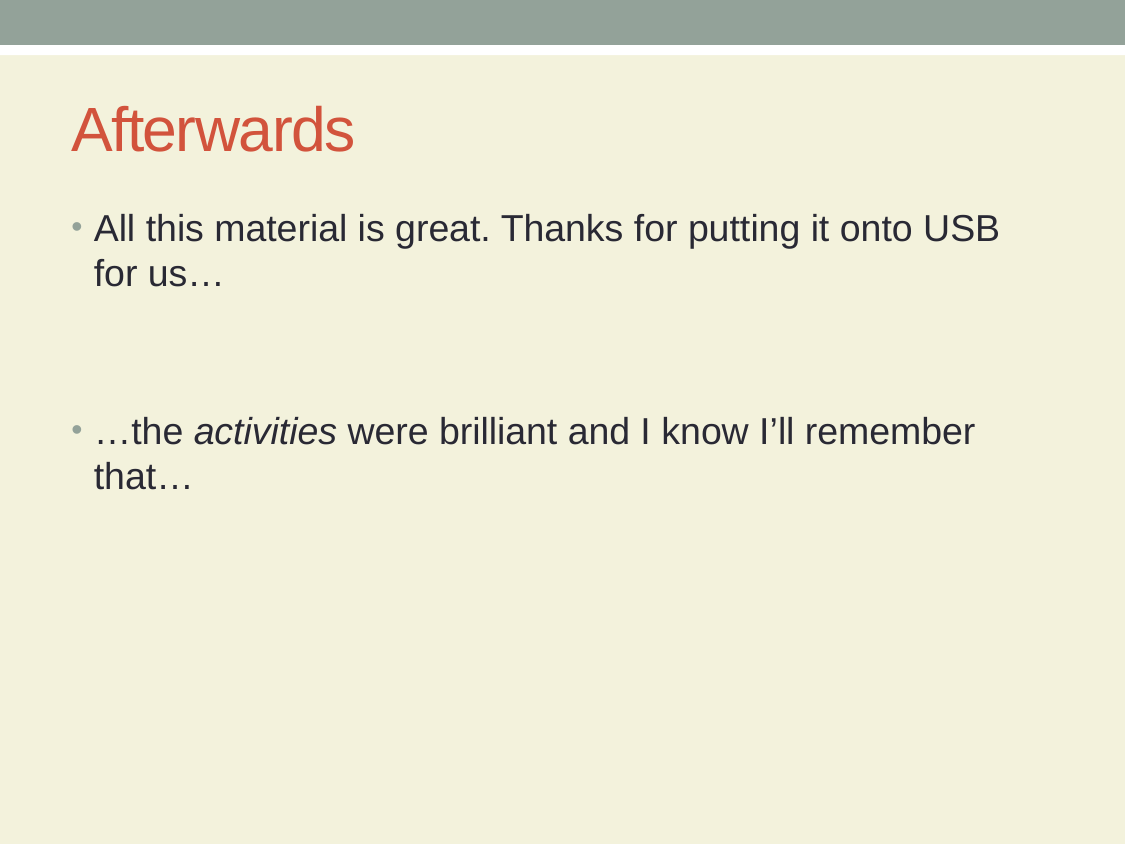

# Afterwards
All this material is great. Thanks for putting it onto USB for us…

…the activities were brilliant and I know I’ll remember that…